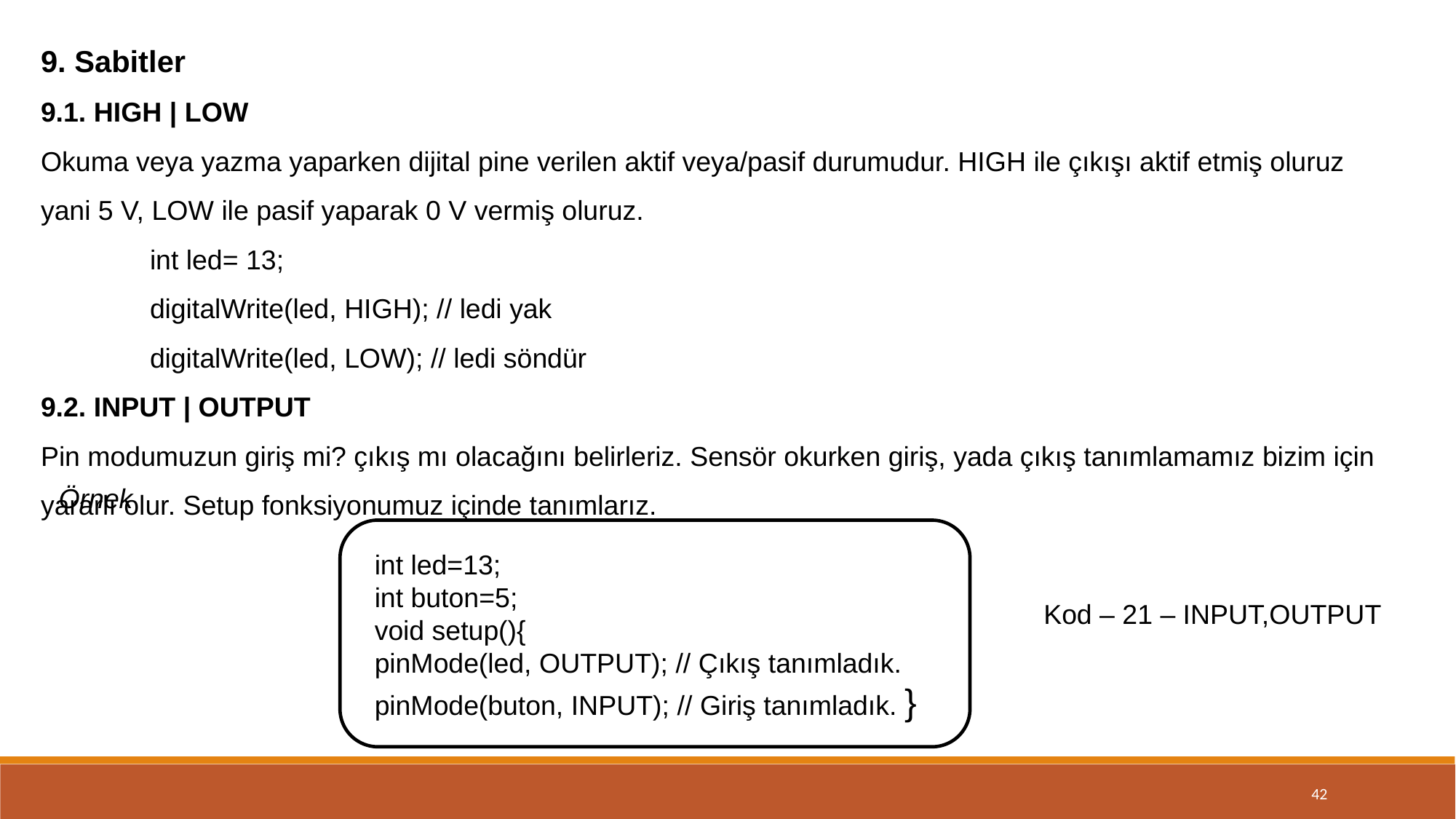

9. Sabitler
9.1. HIGH | LOW
Okuma veya yazma yaparken dijital pine verilen aktif veya/pasif durumudur. HIGH ile çıkışı aktif etmiş oluruz yani 5 V, LOW ile pasif yaparak 0 V vermiş oluruz.
	int led= 13;
	digitalWrite(led, HIGH); // ledi yak
	digitalWrite(led, LOW); // ledi söndür
9.2. INPUT | OUTPUT
Pin modumuzun giriş mi? çıkış mı olacağını belirleriz. Sensör okurken giriş, yada çıkış tanımlamamız bizim için yararlı olur. Setup fonksiyonumuz içinde tanımlarız.
Örnek

int led=13;
int buton=5;
void setup(){
pinMode(led, OUTPUT); // Çıkış tanımladık.
pinMode(buton, INPUT); // Giriş tanımladık. }
Kod – 21 – INPUT,OUTPUT
42